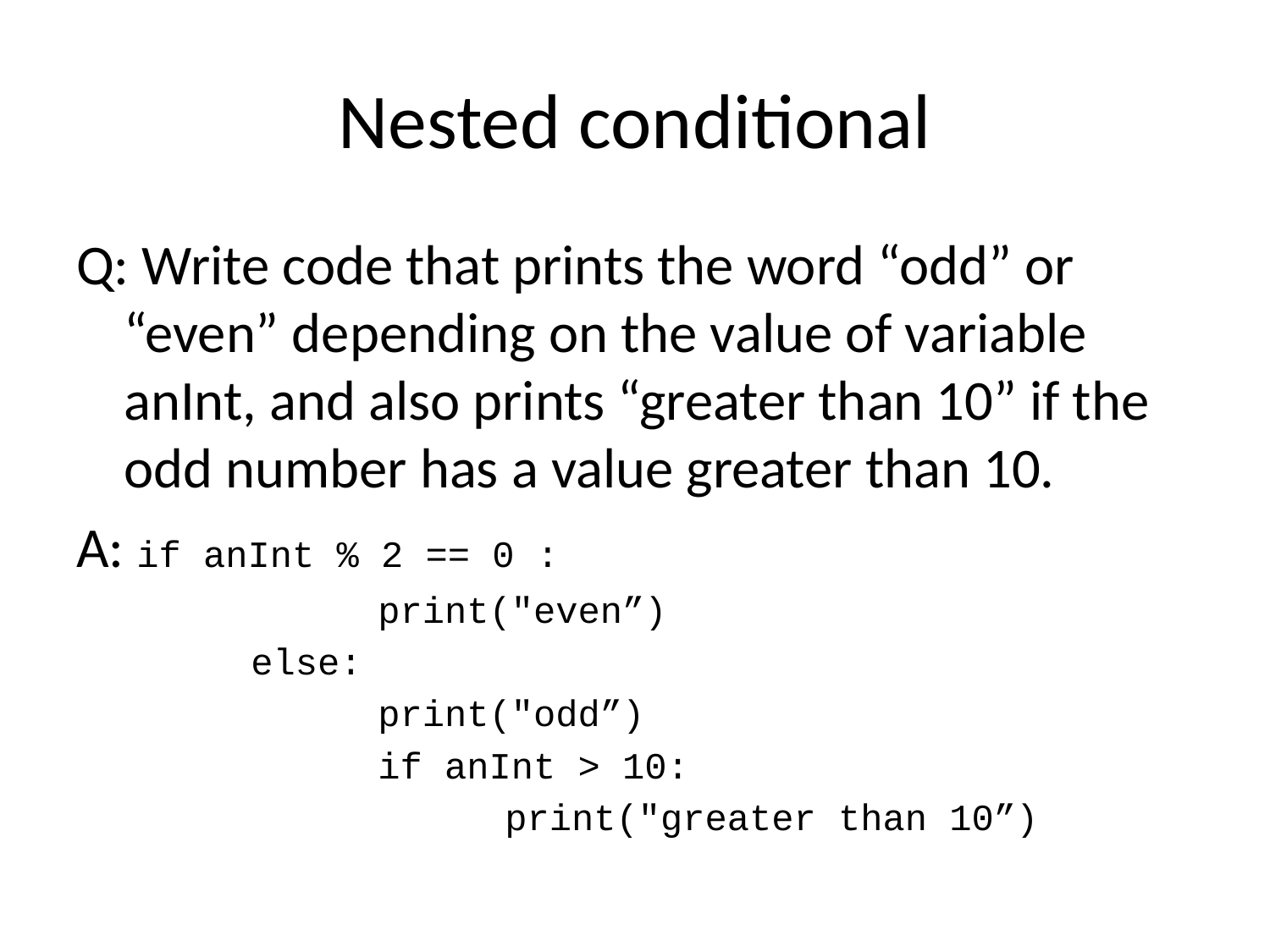

# Nested conditional
Q: Write code that prints the word “odd” or “even” depending on the value of variable anInt, and also prints “greater than 10” if the odd number has a value greater than 10.
A: if anInt % 2 == 0 :
			print("even”)
		else:
			print("odd”)
			if anInt > 10:
				print("greater than 10”)